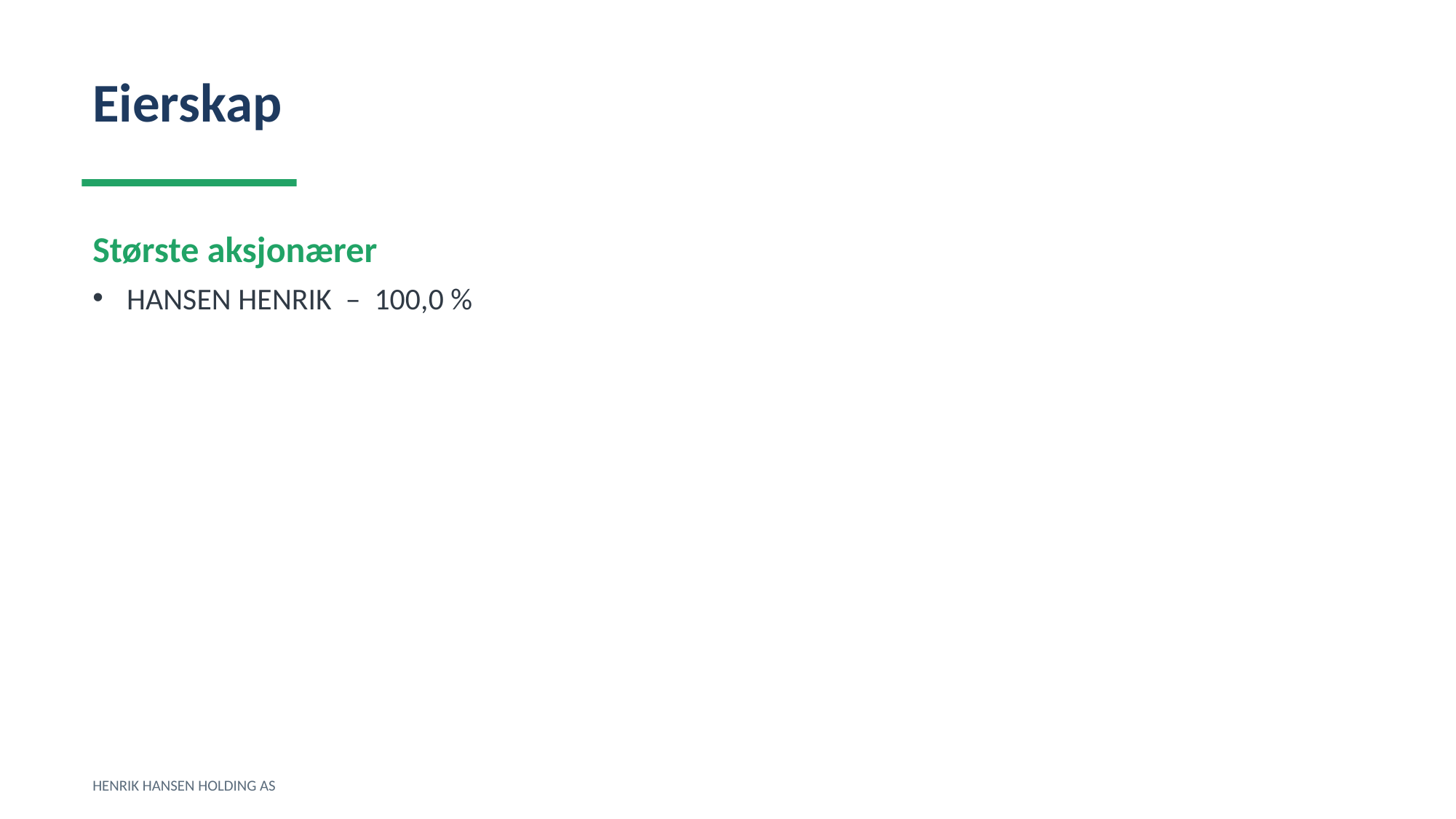

Eierskap

Største aksjonærer
HANSEN HENRIK  –  100,0 %
HENRIK HANSEN HOLDING AS